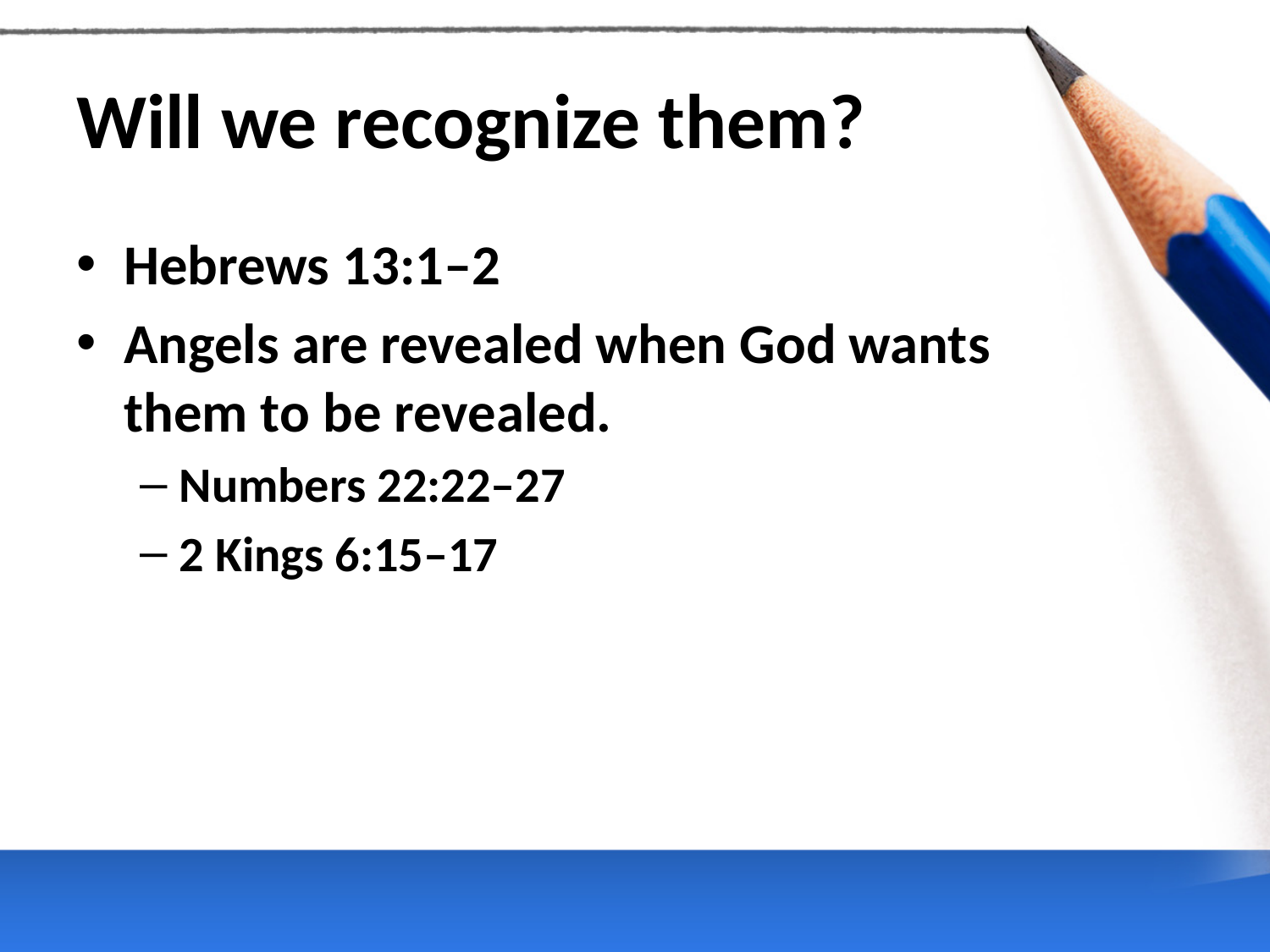

# Will we recognize them?
Hebrews 13:1–2
Angels are revealed when God wants
them to be revealed.
Numbers 22:22–27
2 Kings 6:15–17